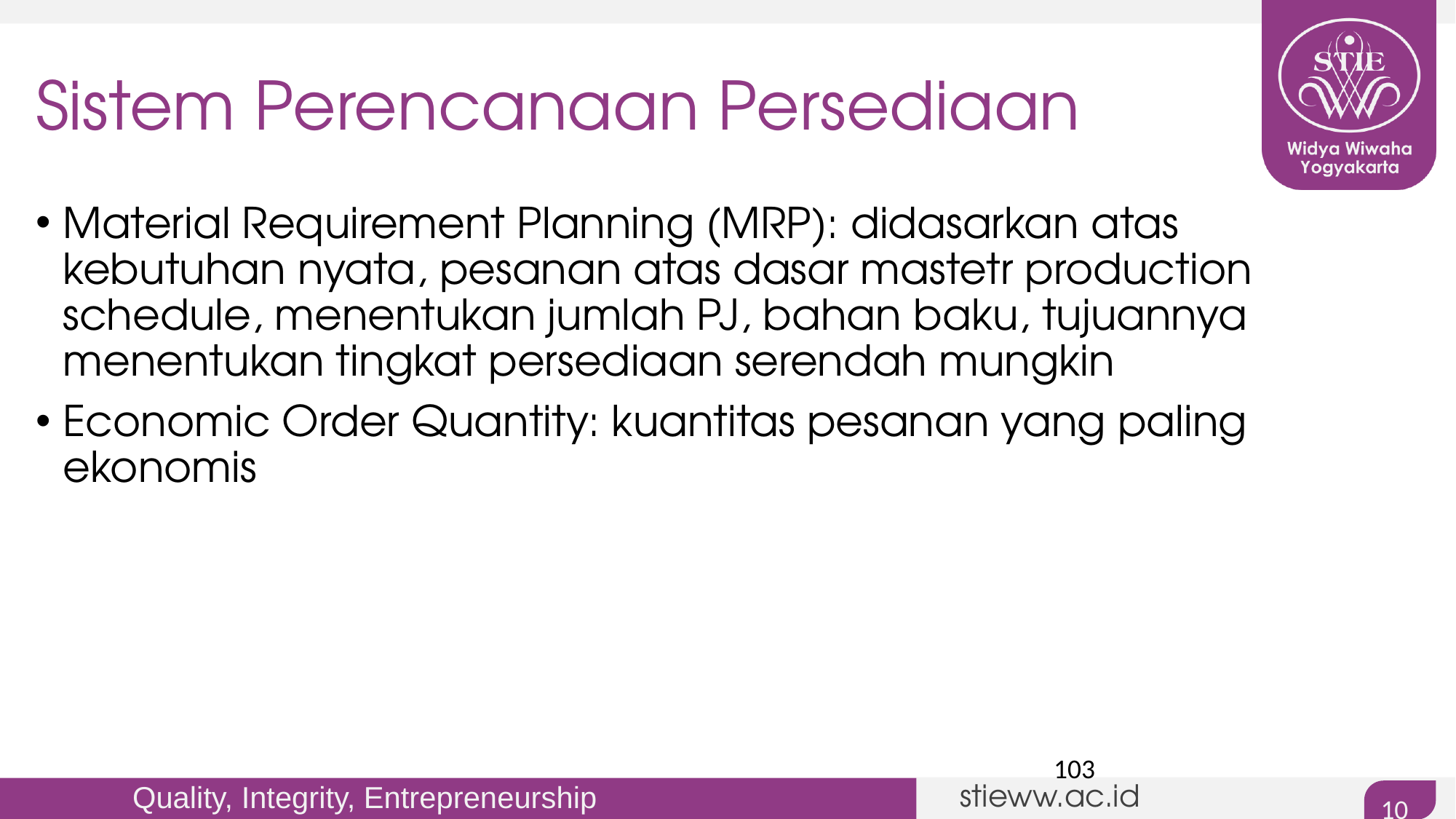

# Sistem Perencanaan Persediaan
Material Requirement Planning (MRP): didasarkan atas kebutuhan nyata, pesanan atas dasar mastetr production schedule, menentukan jumlah PJ, bahan baku, tujuannya menentukan tingkat persediaan serendah mungkin
Economic Order Quantity: kuantitas pesanan yang paling ekonomis

103